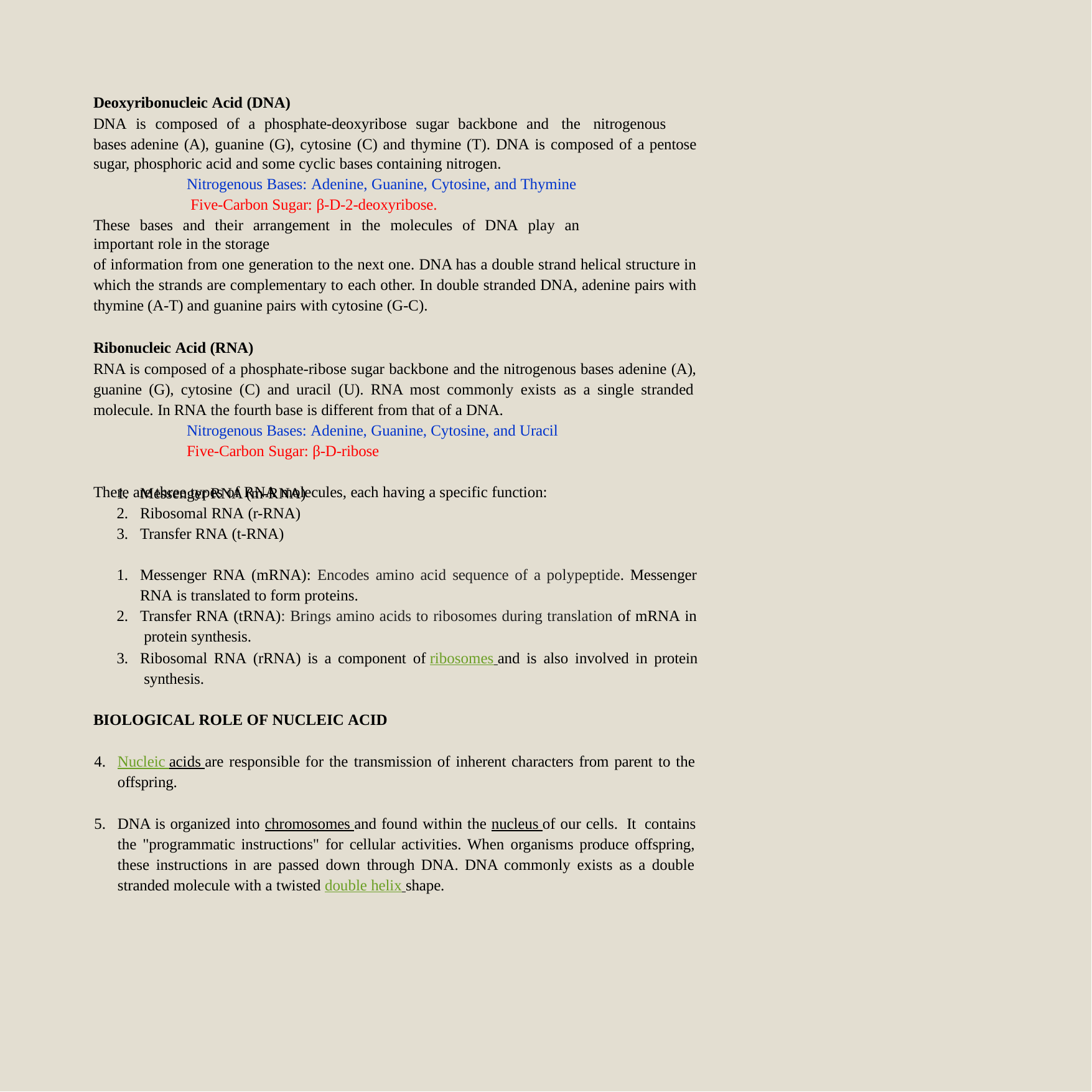

Deoxyribonucleic Acid (DNA)
DNA is composed of a phosphate-deoxyribose sugar backbone and   the   nitrogenous  bases adenine (A), guanine (G), cytosine (C) and thymine (T). DNA is composed of a pentose
sugar, phosphoric acid and some cyclic bases containing nitrogen.
Nitrogenous Bases: Adenine, Guanine, Cytosine, and Thymine  Five-Carbon Sugar: β-D-2-deoxyribose.
These bases and their arrangement in the molecules of DNA play an important role in the storage
of information from one generation to the next one. DNA has a double strand helical structure in  which the strands are complementary to each other. In double stranded DNA, adenine pairs with  thymine (A-T) and guanine pairs with cytosine (G-C).

Ribonucleic Acid (RNA)
RNA is composed of a phosphate-ribose sugar backbone and the nitrogenous bases adenine (A),  guanine (G), cytosine (C) and uracil (U). RNA most commonly exists as a single stranded  molecule. In RNA the fourth base is different from that of a DNA.
Nitrogenous Bases: Adenine, Guanine, Cytosine, and Uracil  Five-Carbon Sugar: β-D-ribose

There are three types of RNA molecules, each having a specific function:
Messenger RNA (m-RNA)
Ribosomal RNA (r-RNA)
Transfer RNA (t-RNA)
Messenger RNA (mRNA): Encodes amino acid sequence of a polypeptide. Messenger  RNA is translated to form proteins.
Transfer RNA (tRNA): Brings amino acids to ribosomes during translation of mRNA in  protein synthesis.
Ribosomal RNA (rRNA) is a component of ribosomes and is also involved in protein  synthesis.

BIOLOGICAL ROLE OF NUCLEIC ACID

Nucleic acids are responsible for the transmission of inherent characters from parent to the  offspring.

DNA is organized into chromosomes and found within the nucleus of our cells. It contains  the "programmatic instructions" for cellular activities. When organisms produce offspring,  these instructions in are passed down through DNA. DNA commonly exists as a double  stranded molecule with a twisted double helix shape.